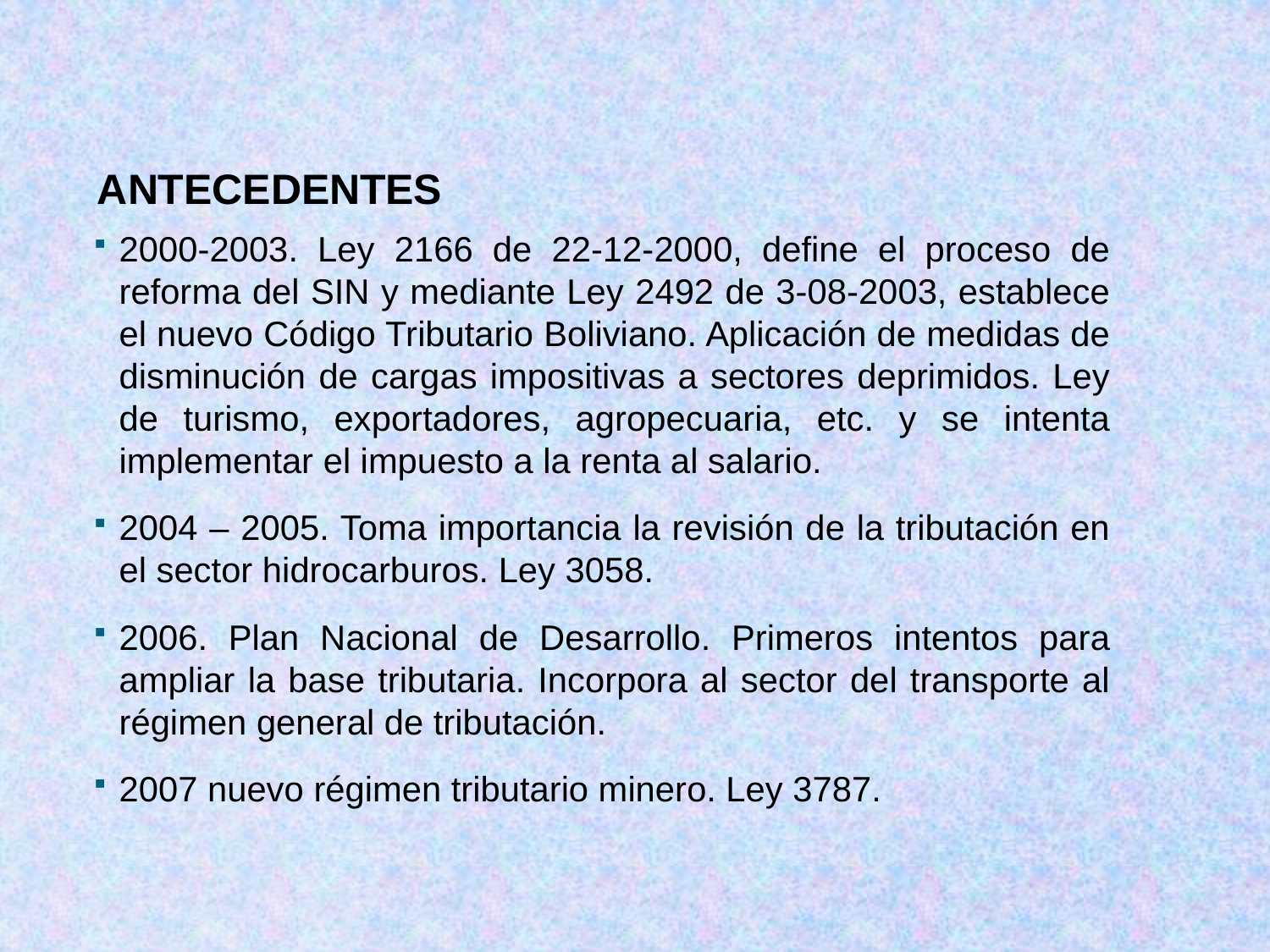

ANTECEDENTES
2000-2003. Ley 2166 de 22-12-2000, define el proceso de reforma del SIN y mediante Ley 2492 de 3-08-2003, establece el nuevo Código Tributario Boliviano. Aplicación de medidas de disminución de cargas impositivas a sectores deprimidos. Ley de turismo, exportadores, agropecuaria, etc. y se intenta implementar el impuesto a la renta al salario.
2004 – 2005. Toma importancia la revisión de la tributación en el sector hidrocarburos. Ley 3058.
2006. Plan Nacional de Desarrollo. Primeros intentos para ampliar la base tributaria. Incorpora al sector del transporte al régimen general de tributación.
2007 nuevo régimen tributario minero. Ley 3787.